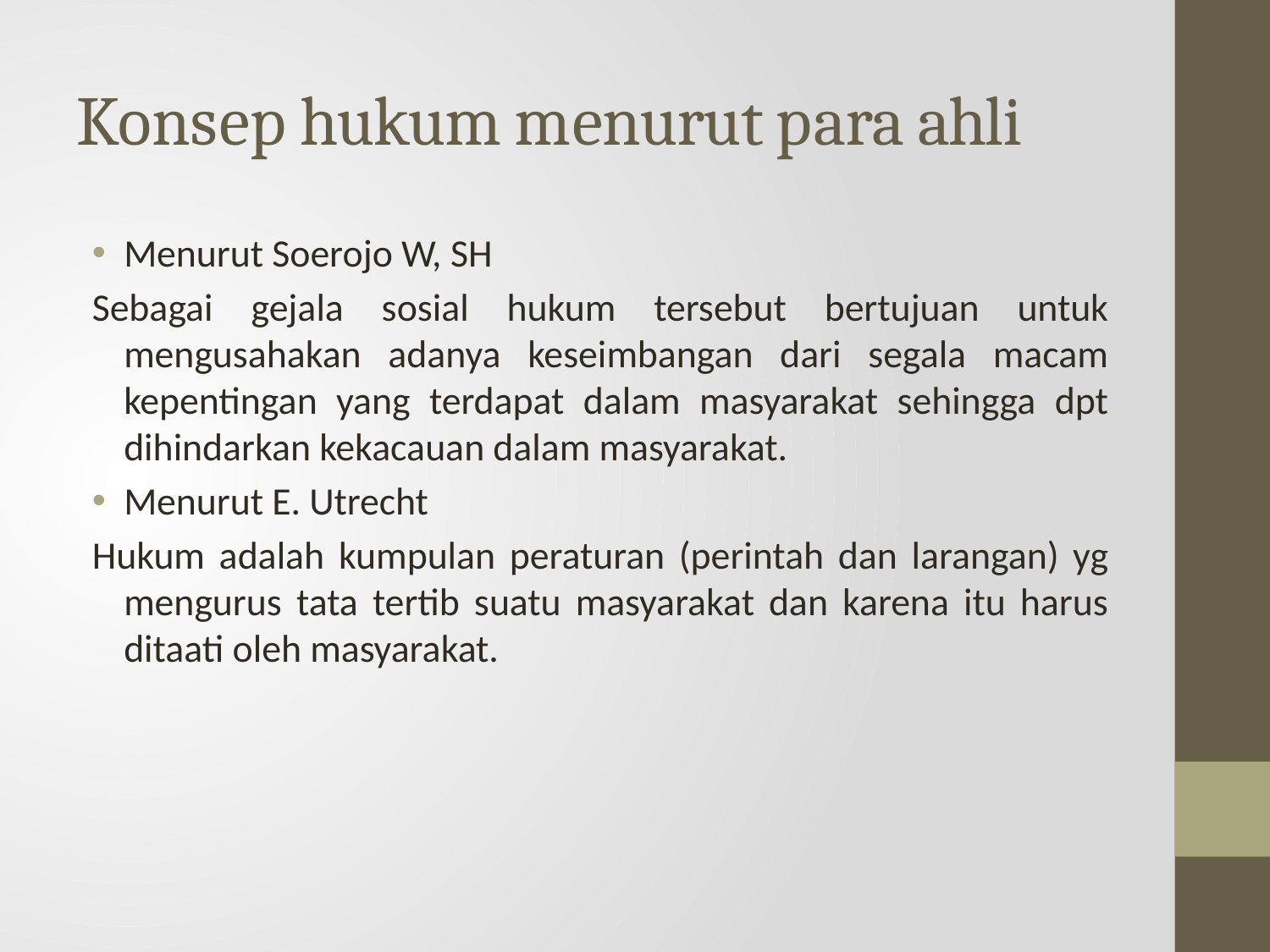

# Konsep hukum menurut para ahli
Menurut Soerojo W, SH
Sebagai gejala sosial hukum tersebut bertujuan untuk mengusahakan adanya keseimbangan dari segala macam kepentingan yang terdapat dalam masyarakat sehingga dpt dihindarkan kekacauan dalam masyarakat.
Menurut E. Utrecht
Hukum adalah kumpulan peraturan (perintah dan larangan) yg mengurus tata tertib suatu masyarakat dan karena itu harus ditaati oleh masyarakat.